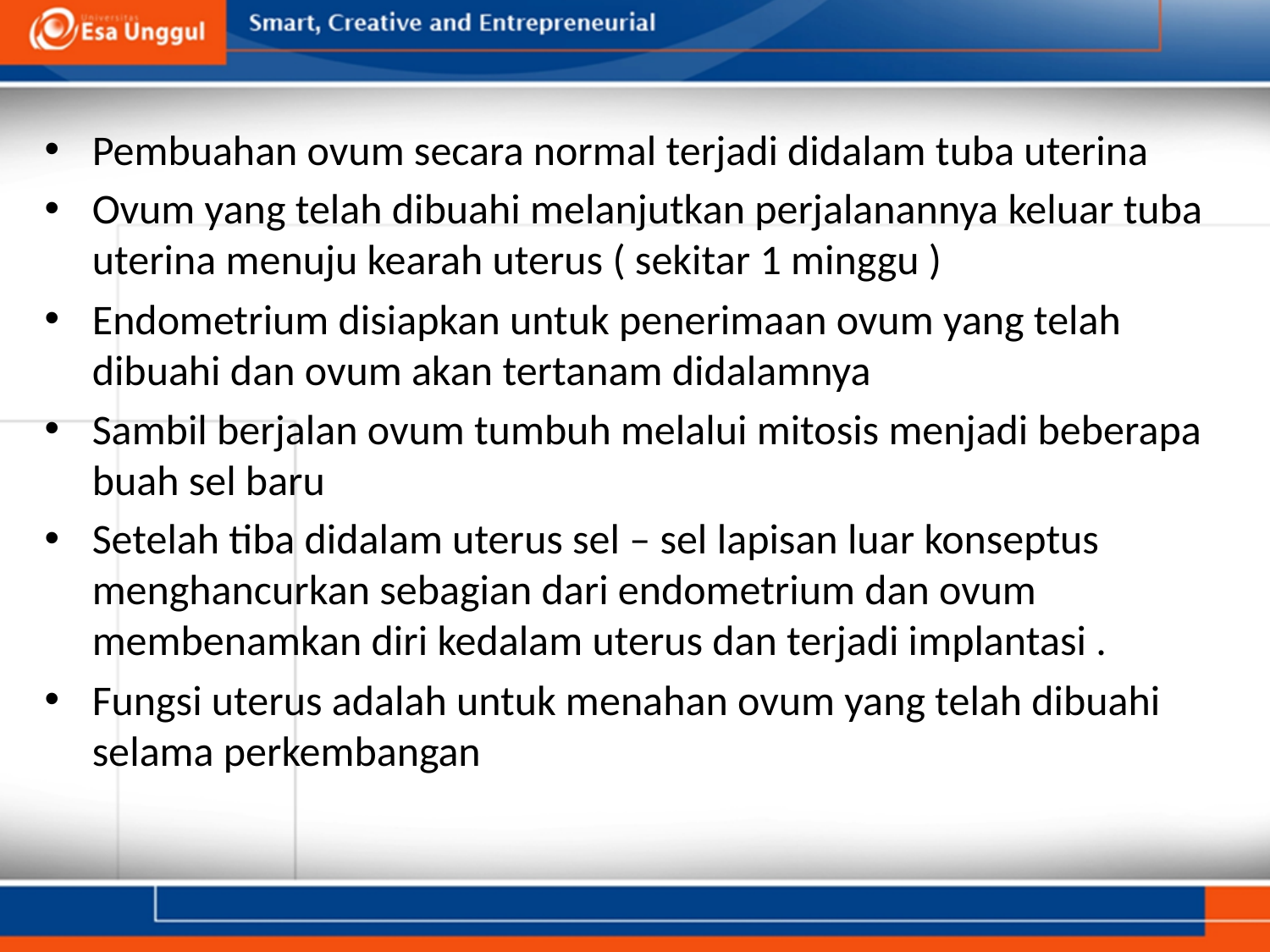

Pembuahan ovum secara normal terjadi didalam tuba uterina
Ovum yang telah dibuahi melanjutkan perjalanannya keluar tuba uterina menuju kearah uterus ( sekitar 1 minggu )
Endometrium disiapkan untuk penerimaan ovum yang telah dibuahi dan ovum akan tertanam didalamnya
Sambil berjalan ovum tumbuh melalui mitosis menjadi beberapa buah sel baru
Setelah tiba didalam uterus sel – sel lapisan luar konseptus menghancurkan sebagian dari endometrium dan ovum membenamkan diri kedalam uterus dan terjadi implantasi .
Fungsi uterus adalah untuk menahan ovum yang telah dibuahi selama perkembangan